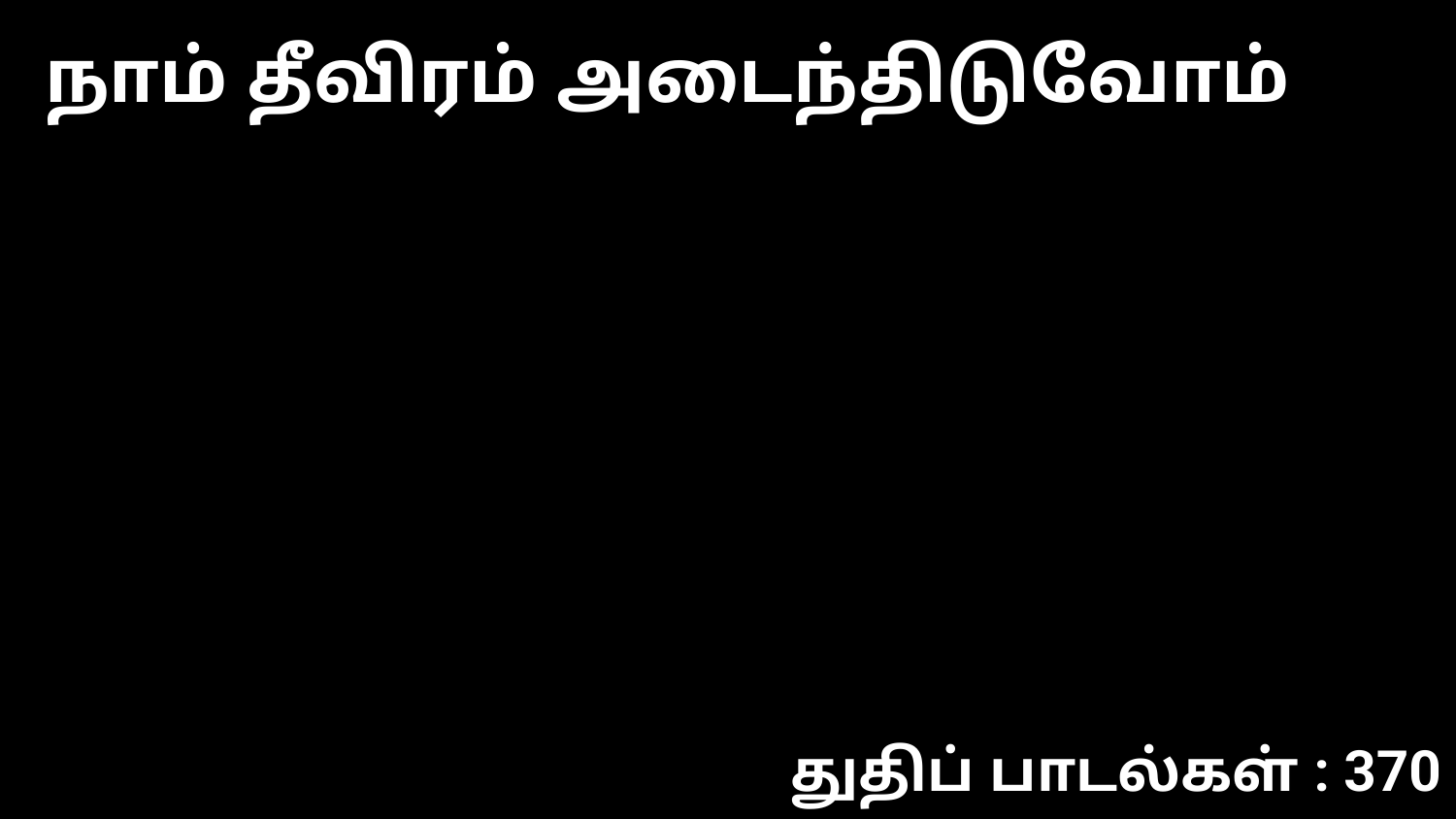

நாம் தீவிரம் அடைந்திடுவோம்
துதிப் பாடல்கள் : 370